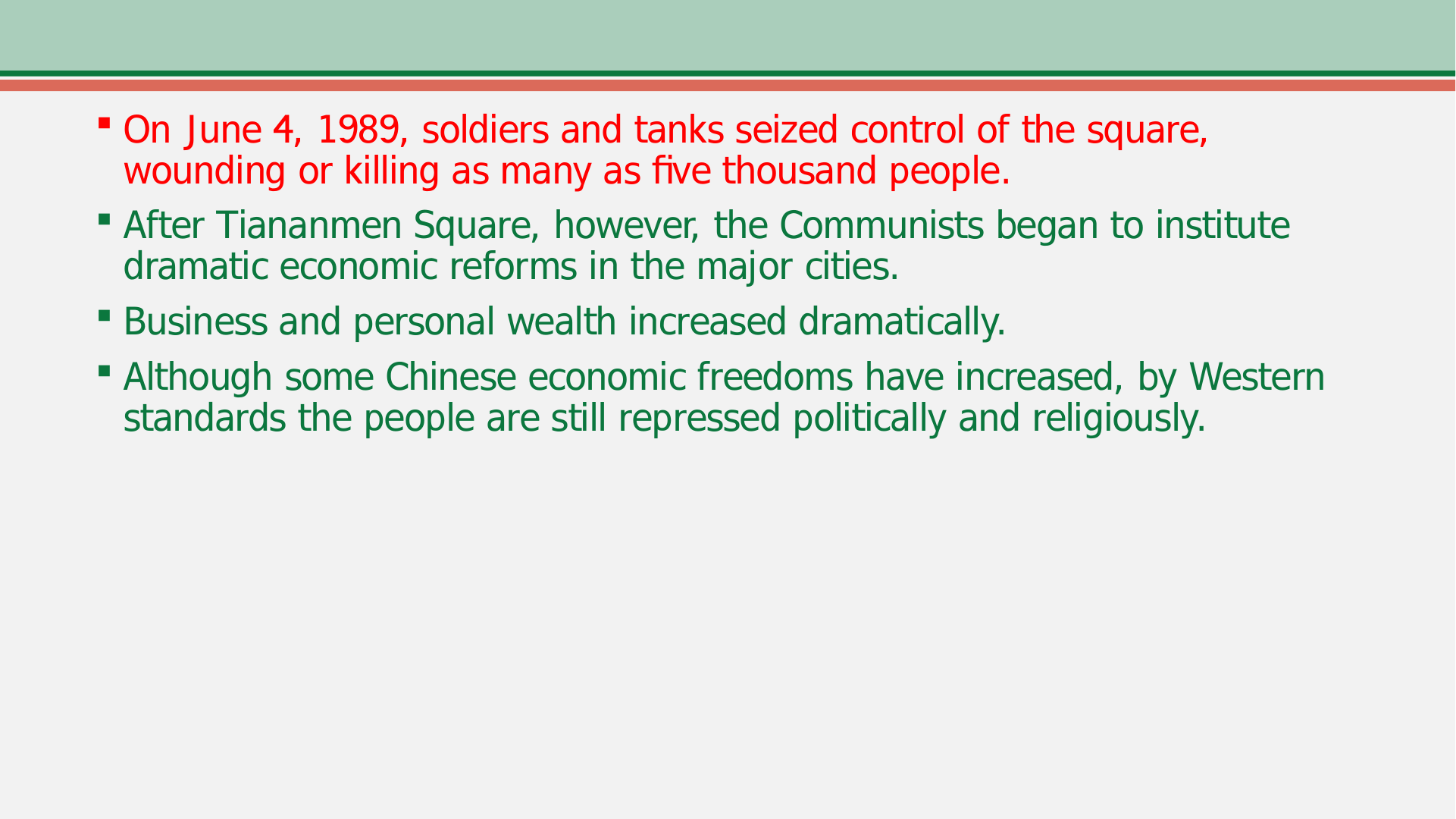

On June 4, 1989, soldiers and tanks seized control of the square, wounding or killing as many as five thousand people.
After Tiananmen Square, however, the Communists began to institute dramatic economic reforms in the major cities.
Business and personal wealth increased dramatically.
Although some Chinese economic freedoms have increased, by Western standards the people are still repressed politically and religiously.